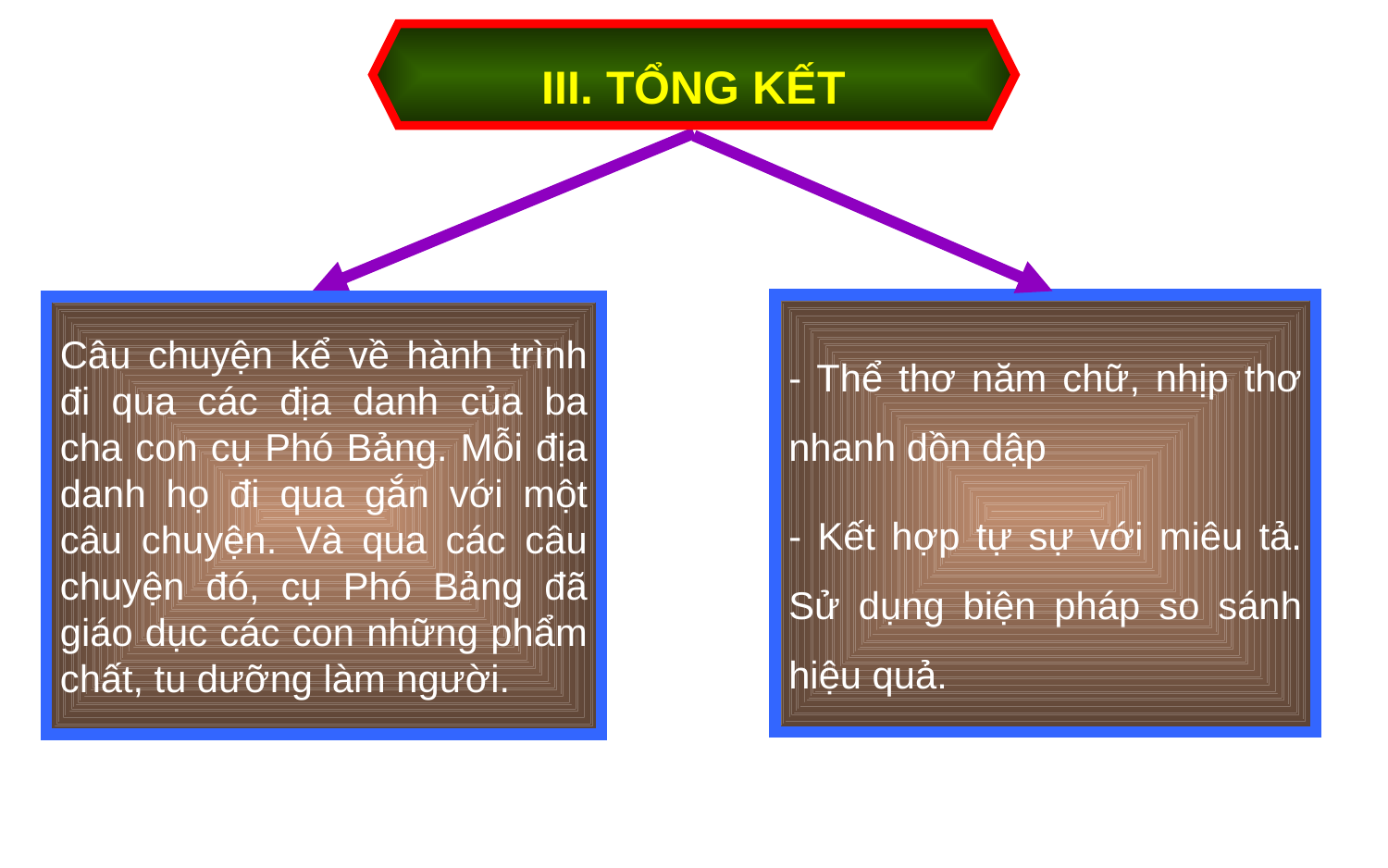

III. TỔNG KẾT

- Thể thơ năm chữ, nhịp thơ nhanh dồn dập
- Kết hợp tự sự với miêu tả. Sử dụng biện pháp so sánh hiệu quả.
Câu chuyện kể về hành trình đi qua các địa danh của ba cha con cụ Phó Bảng. Mỗi địa danh họ đi qua gắn với một câu chuyện. Và qua các câu chuyện đó, cụ Phó Bảng đã giáo dục các con những phẩm chất, tu dưỡng làm người.